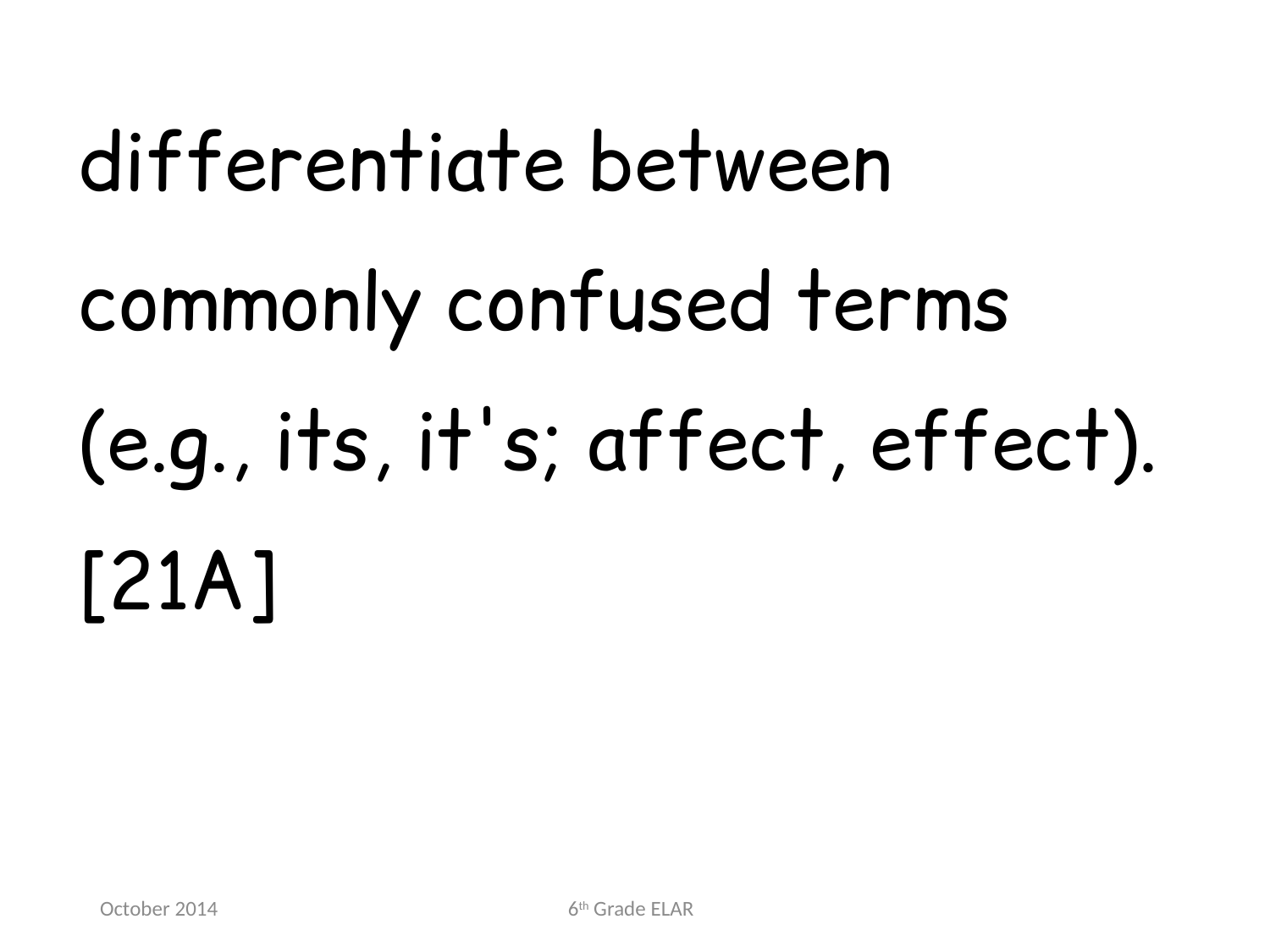

differentiate between commonly confused terms (e.g., its, it's; affect, effect).[21A]
October 2014
6th Grade ELAR